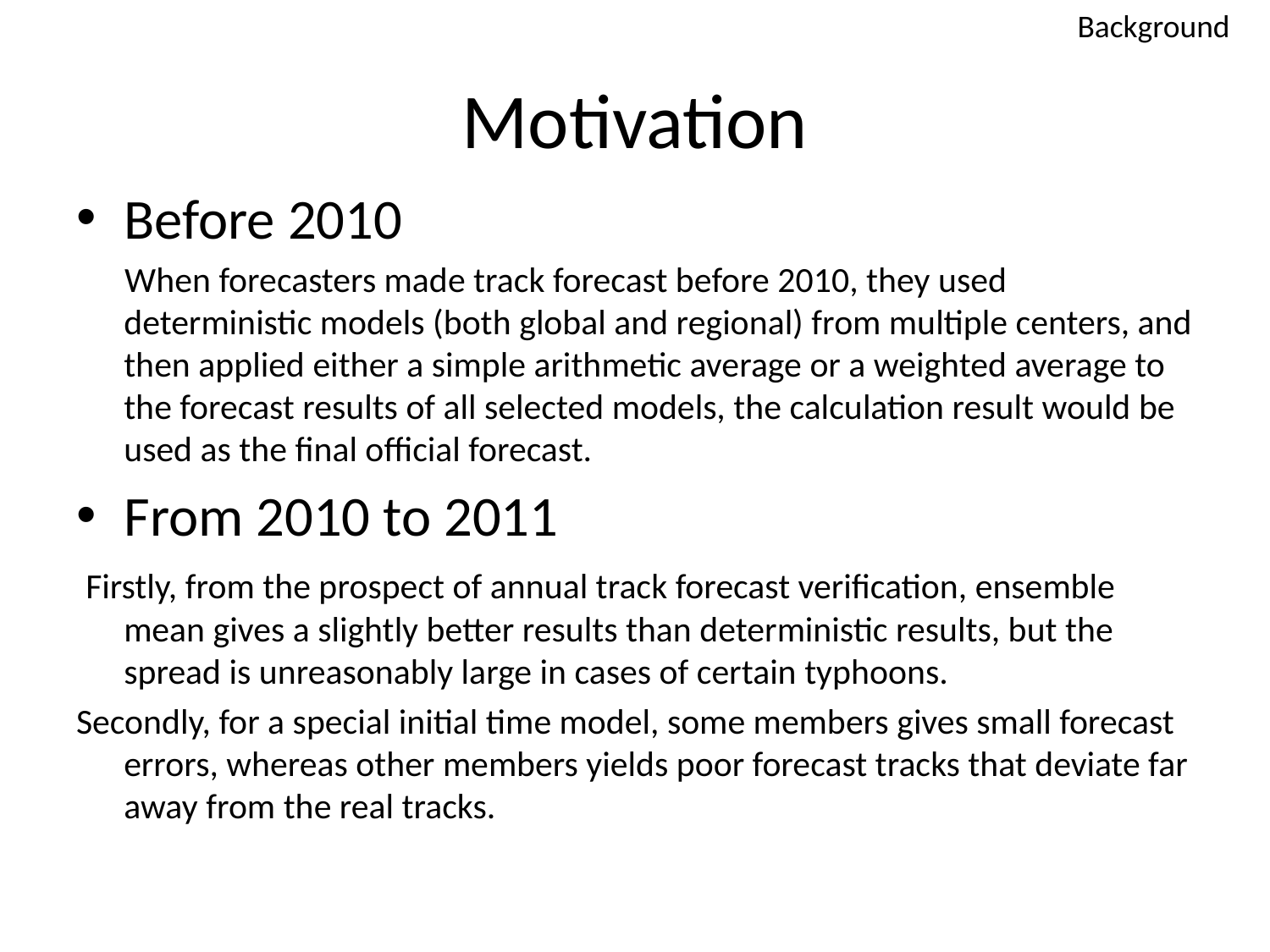

Background
# Motivation
Before 2010
      When forecasters made track forecast before 2010, they used deterministic models (both global and regional) from multiple centers, and then applied either a simple arithmetic average or a weighted average to the forecast results of all selected models, the calculation result would be used as the final official forecast.
From 2010 to 2011
 Firstly, from the prospect of annual track forecast verification, ensemble mean gives a slightly better results than deterministic results, but the spread is unreasonably large in cases of certain typhoons.
Secondly, for a special initial time model, some members gives small forecast errors, whereas other members yields poor forecast tracks that deviate far away from the real tracks.